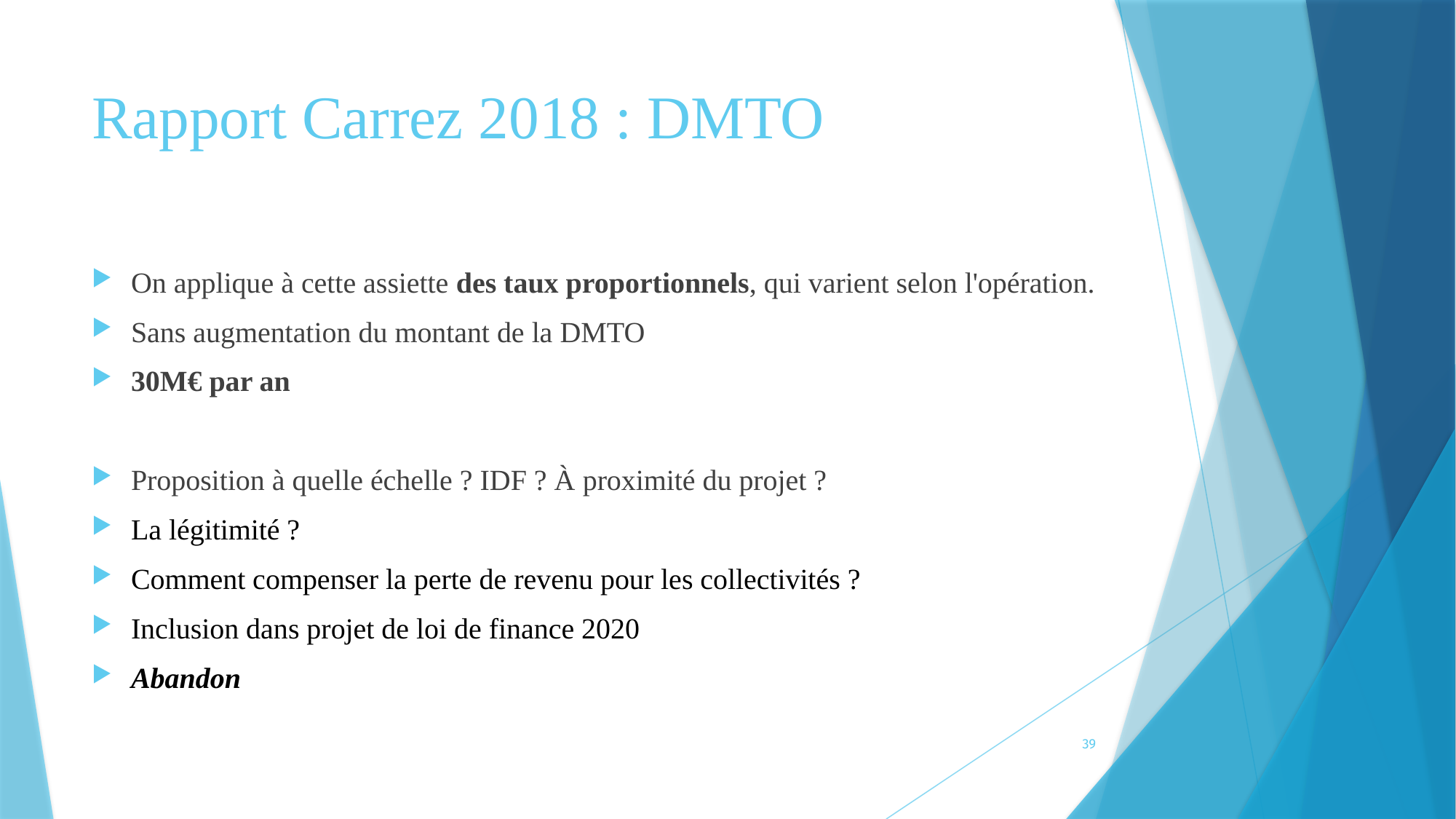

# Rapport Carrez 2018 : DMTO
On applique à cette assiette des taux proportionnels, qui varient selon l'opération.
Sans augmentation du montant de la DMTO
30M€ par an

Proposition à quelle échelle ? IDF ? À proximité du projet ?
La légitimité ?
Comment compenser la perte de revenu pour les collectivités ?
Inclusion dans projet de loi de finance 2020
Abandon
39